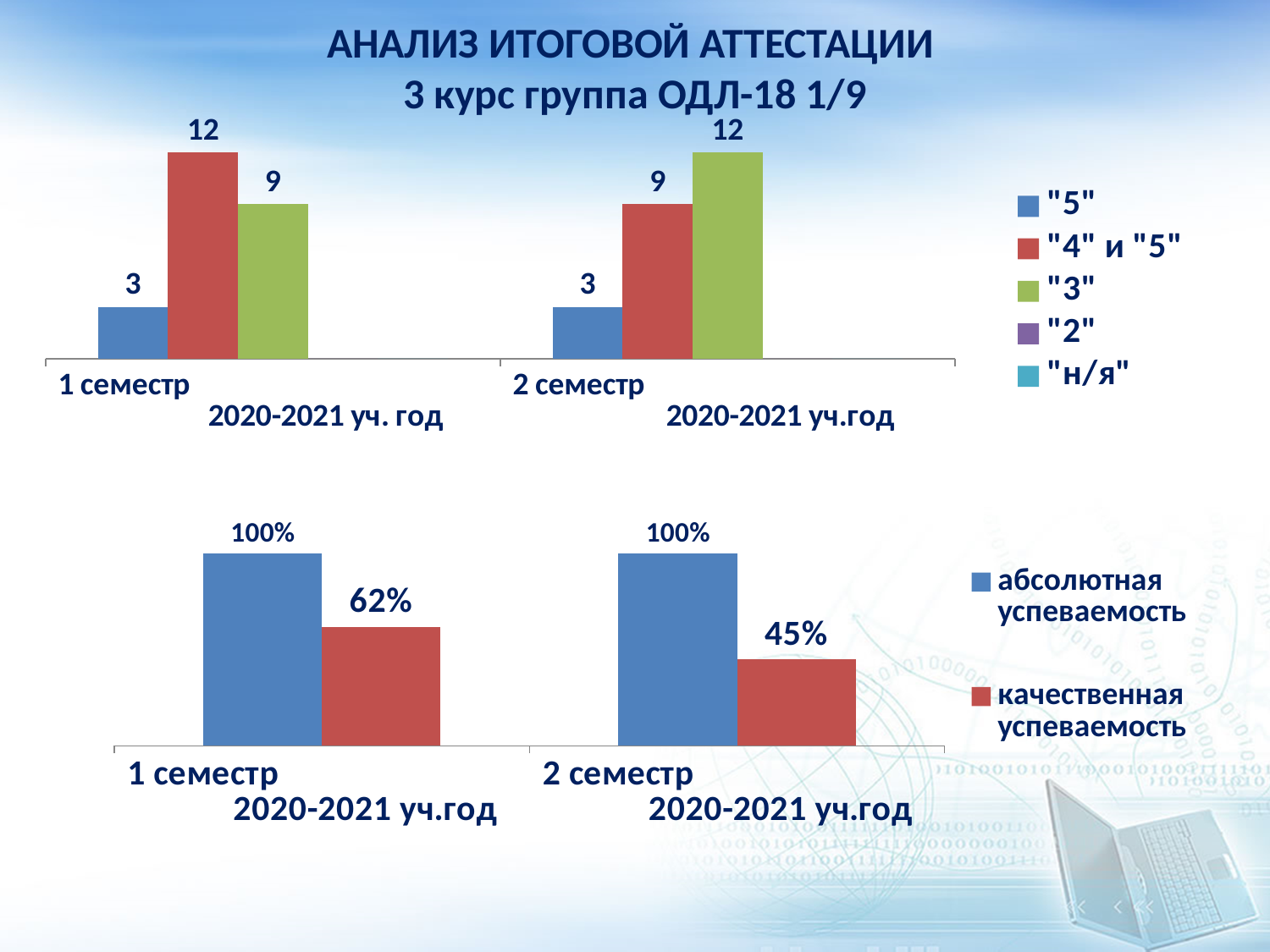

# АНАЛИЗ ИТОГОВОЙ АТТЕСТАЦИИ 3 курс группа ОДЛ-18 1/9

### Chart

| Category | "5" | "4" и "5" | "3" | "2" | "н/я" |
|---|---|---|---|---|---|
| 1 семестр                                                              2020-2021 уч. год | 3.0 | 12.0 | 9.0 | 0.0 | 0.0 |
| 2 семестр                                                              2020-2021 уч.год | 3.0 | 9.0 | 12.0 | 0.0 | 0.0 |

[unsupported chart]